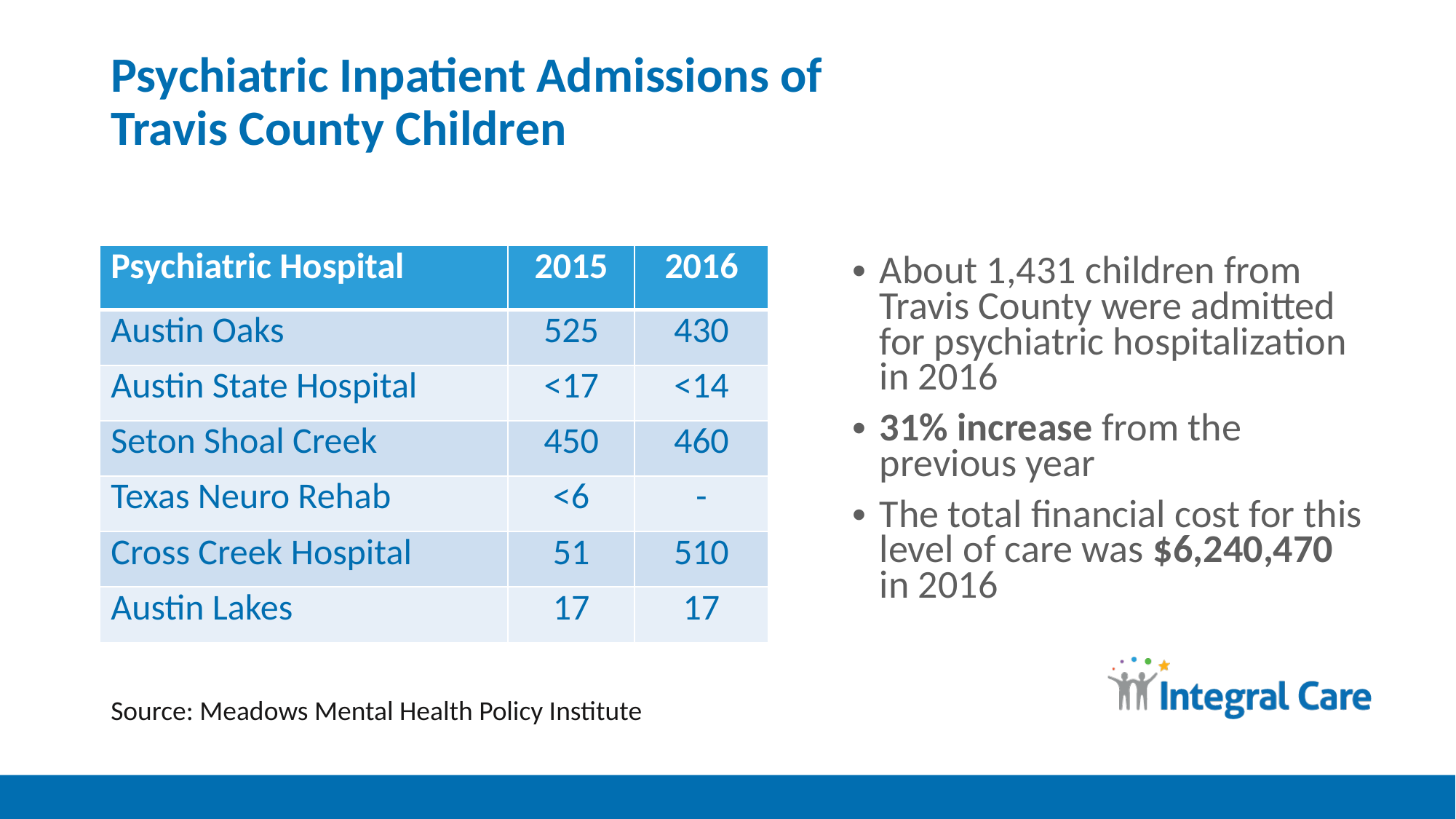

# Psychiatric Inpatient Admissions of Travis County Children
| Psychiatric Hospital | 2015 | 2016 |
| --- | --- | --- |
| Austin Oaks | 525 | 430 |
| Austin State Hospital | <17 | <14 |
| Seton Shoal Creek | 450 | 460 |
| Texas Neuro Rehab | <6 | - |
| Cross Creek Hospital | 51 | 510 |
| Austin Lakes | 17 | 17 |
About 1,431 children from Travis County were admitted for psychiatric hospitalization in 2016
31% increase from the previous year
The total financial cost for this level of care was $6,240,470 in 2016
Source: Meadows Mental Health Policy Institute